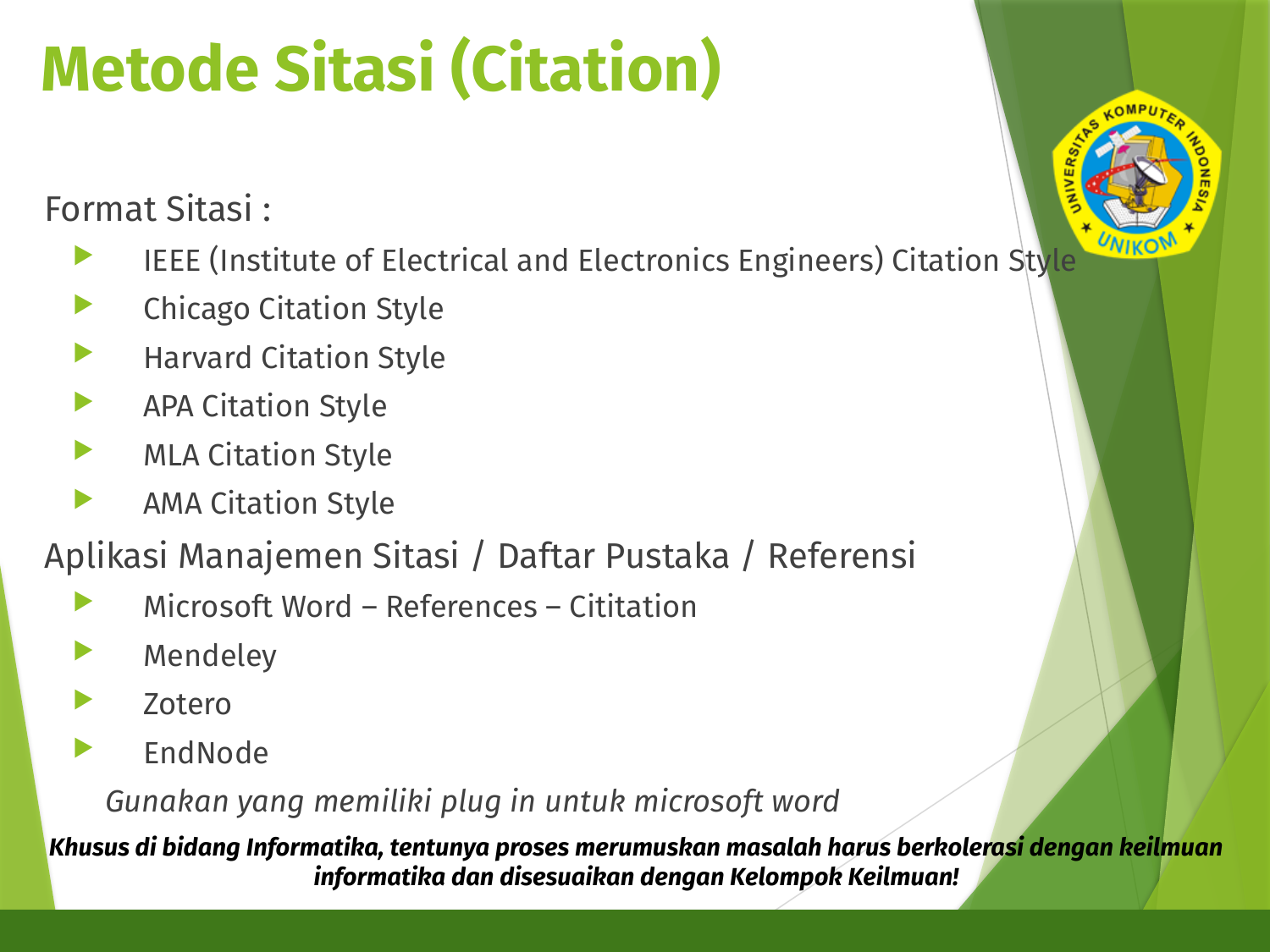

# Metode Sitasi (Citation)
Format Sitasi :
IEEE (Institute of Electrical and Electronics Engineers) Citation Style
Chicago Citation Style
Harvard Citation Style
APA Citation Style
MLA Citation Style
AMA Citation Style
Aplikasi Manajemen Sitasi / Daftar Pustaka / Referensi
Microsoft Word – References – Cititation
Mendeley
Zotero
EndNode
Gunakan yang memiliki plug in untuk microsoft word
Khusus di bidang Informatika, tentunya proses merumuskan masalah harus berkolerasi dengan keilmuan informatika dan disesuaikan dengan Kelompok Keilmuan!